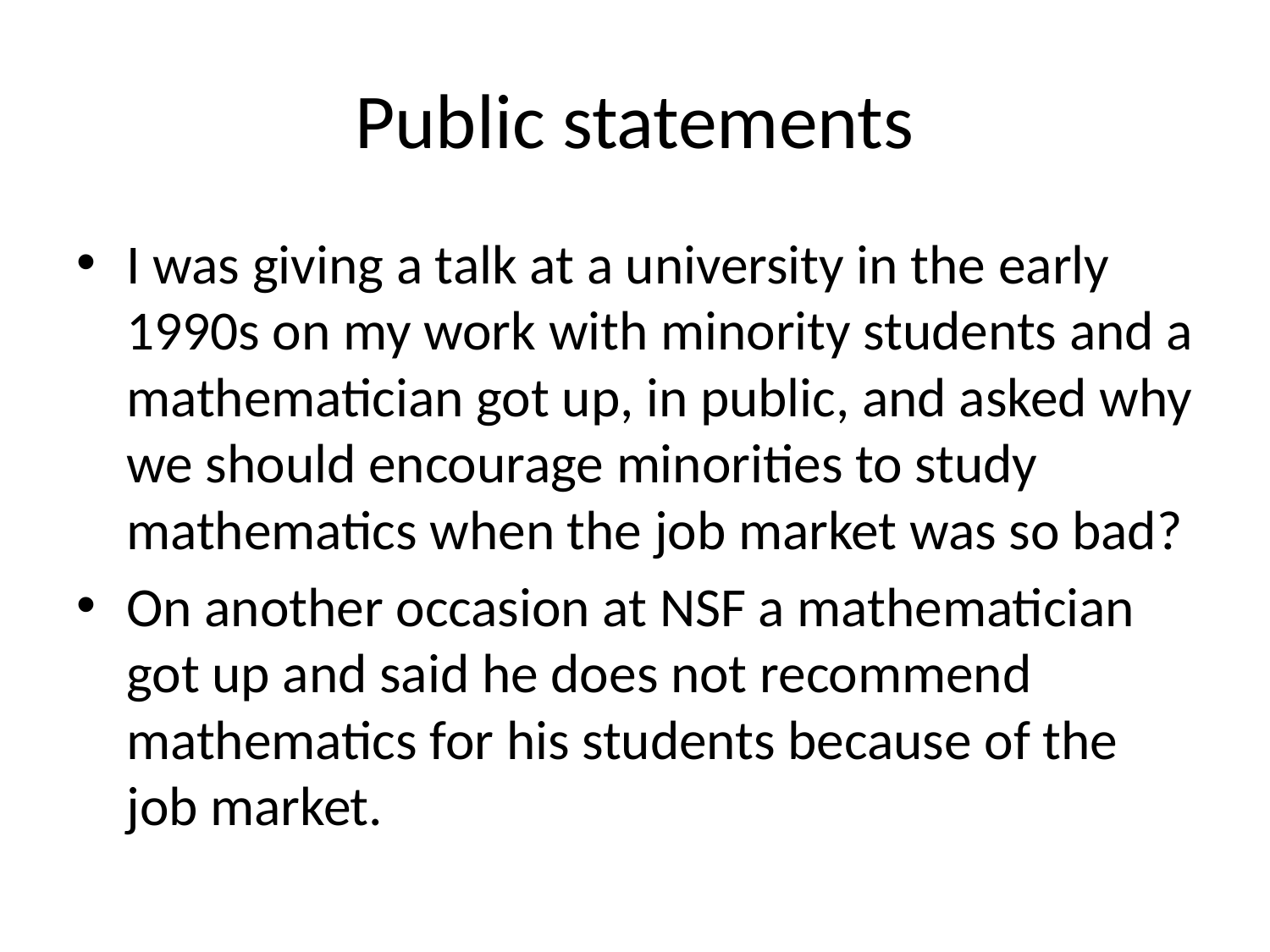

# Public statements
I was giving a talk at a university in the early 1990s on my work with minority students and a mathematician got up, in public, and asked why we should encourage minorities to study mathematics when the job market was so bad?
On another occasion at NSF a mathematician got up and said he does not recommend mathematics for his students because of the job market.